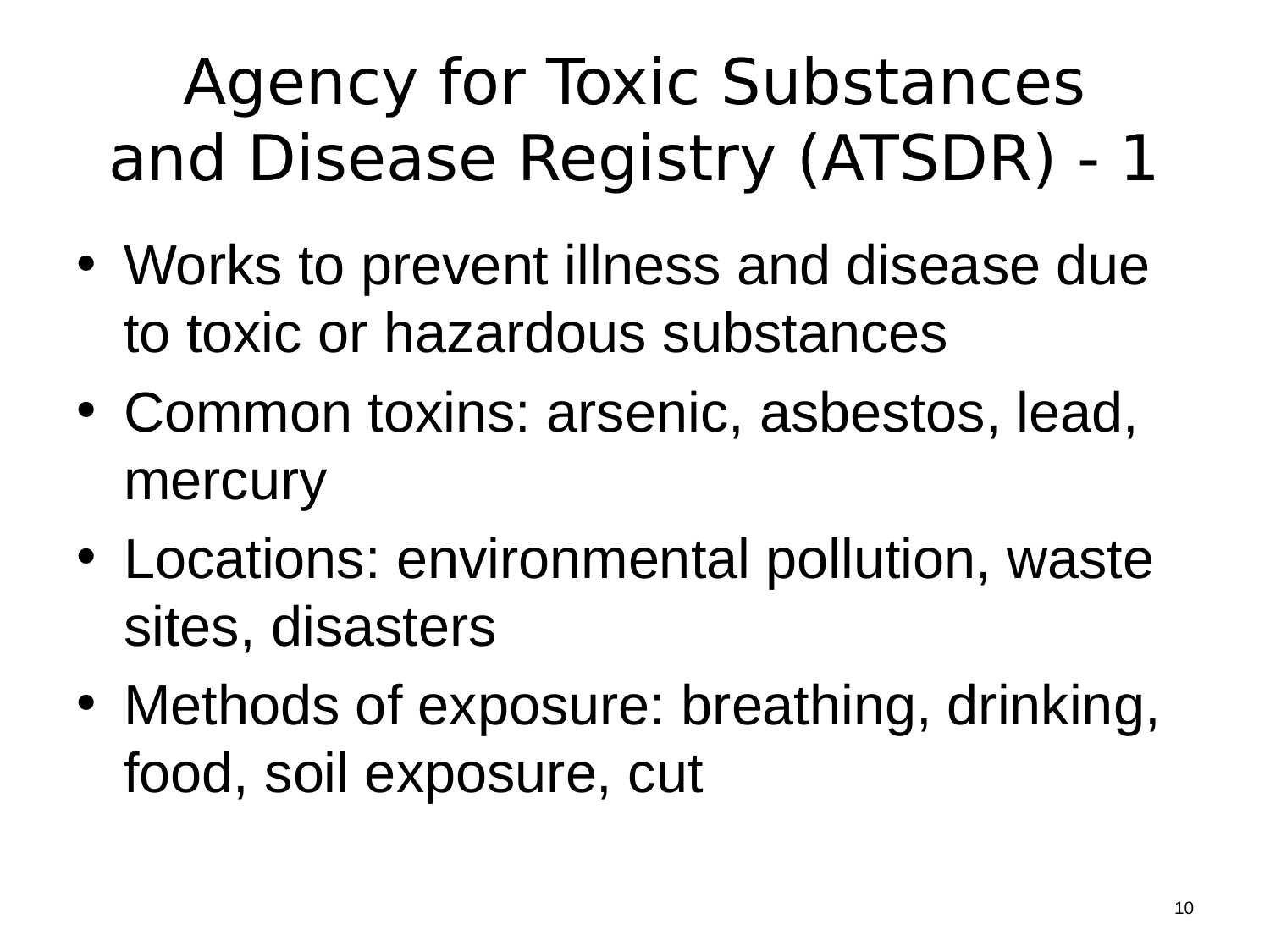

# Agency for Toxic Substances and Disease Registry (ATSDR) - 1
Works to prevent illness and disease due to toxic or hazardous substances
Common toxins: arsenic, asbestos, lead, mercury
Locations: environmental pollution, waste sites, disasters
Methods of exposure: breathing, drinking, food, soil exposure, cut
10